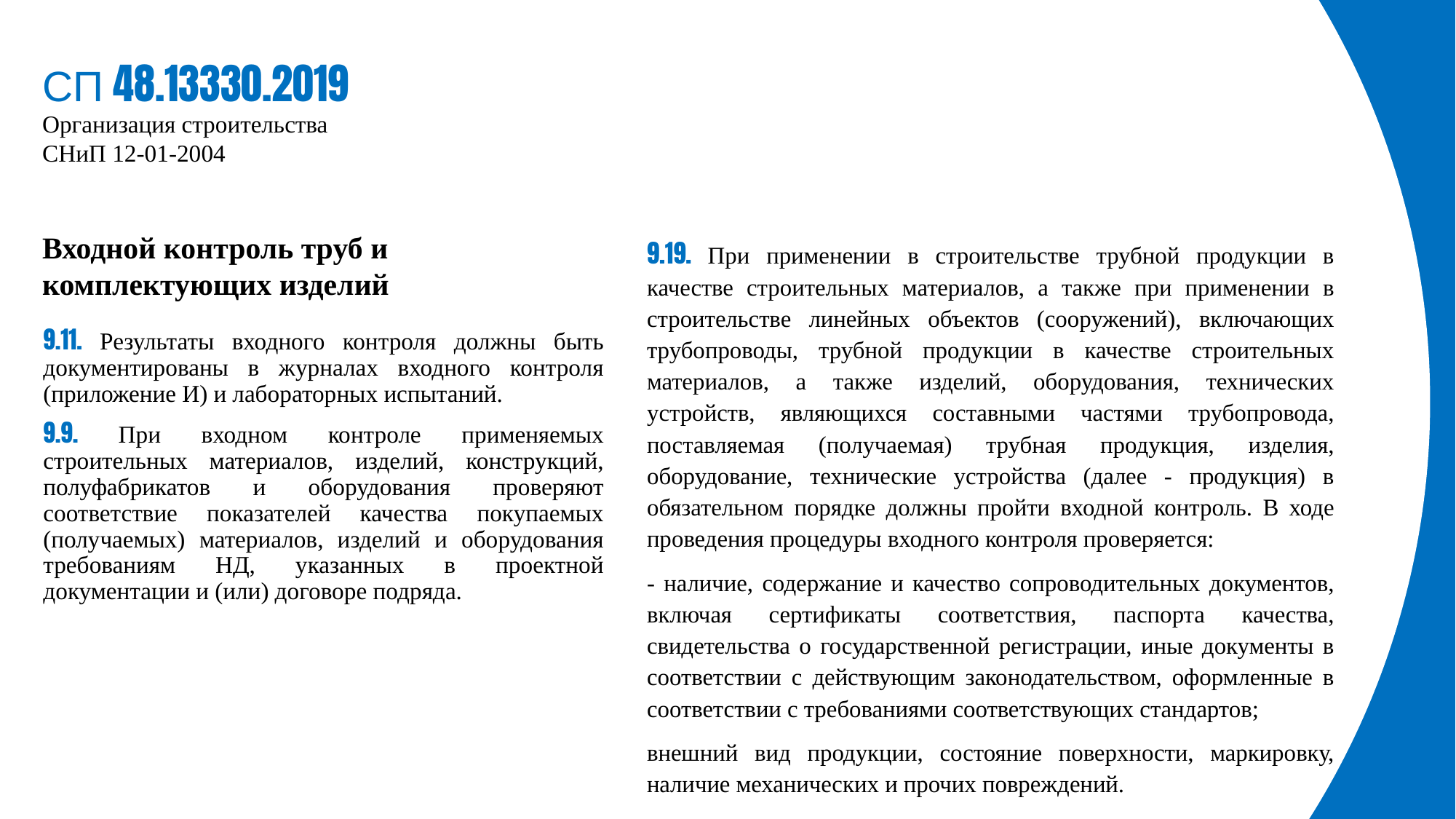

СП 41-102-98.
СП 48.13330.2019
Организация строительства СНиП 12-01-2004
Входной контроль труб и комплектующих изделий
9.19. При применении в строительстве трубной продукции в качестве строительных материалов, а также при применении в строительстве линейных объектов (сооружений), включающих трубопроводы, трубной продукции в качестве строительных материалов, а также изделий, оборудования, технических устройств, являющихся составными частями трубопровода, поставляемая (получаемая) трубная продукция, изделия, оборудование, технические устройства (далее - продукция) в обязательном порядке должны пройти входной контроль. В ходе проведения процедуры входного контроля проверяется:
- наличие, содержание и качество сопроводительных документов, включая сертификаты соответствия, паспорта качества, свидетельства о государственной регистрации, иные документы в соответствии с действующим законодательством, оформленные в соответствии с требованиями соответствующих стандартов;
внешний вид продукции, состояние поверхности, маркировку, наличие механических и прочих повреждений.
9.11. Результаты входного контроля должны быть документированы в журналах входного контроля (приложение И) и лабораторных испытаний.
9.9. При входном контроле применяемых строительных материалов, изделий, конструкций, полуфабрикатов и оборудования проверяют соответствие показателей качества покупаемых (получаемых) материалов, изделий и оборудования требованиям НД, указанных в проектной документации и (или) договоре подряда.